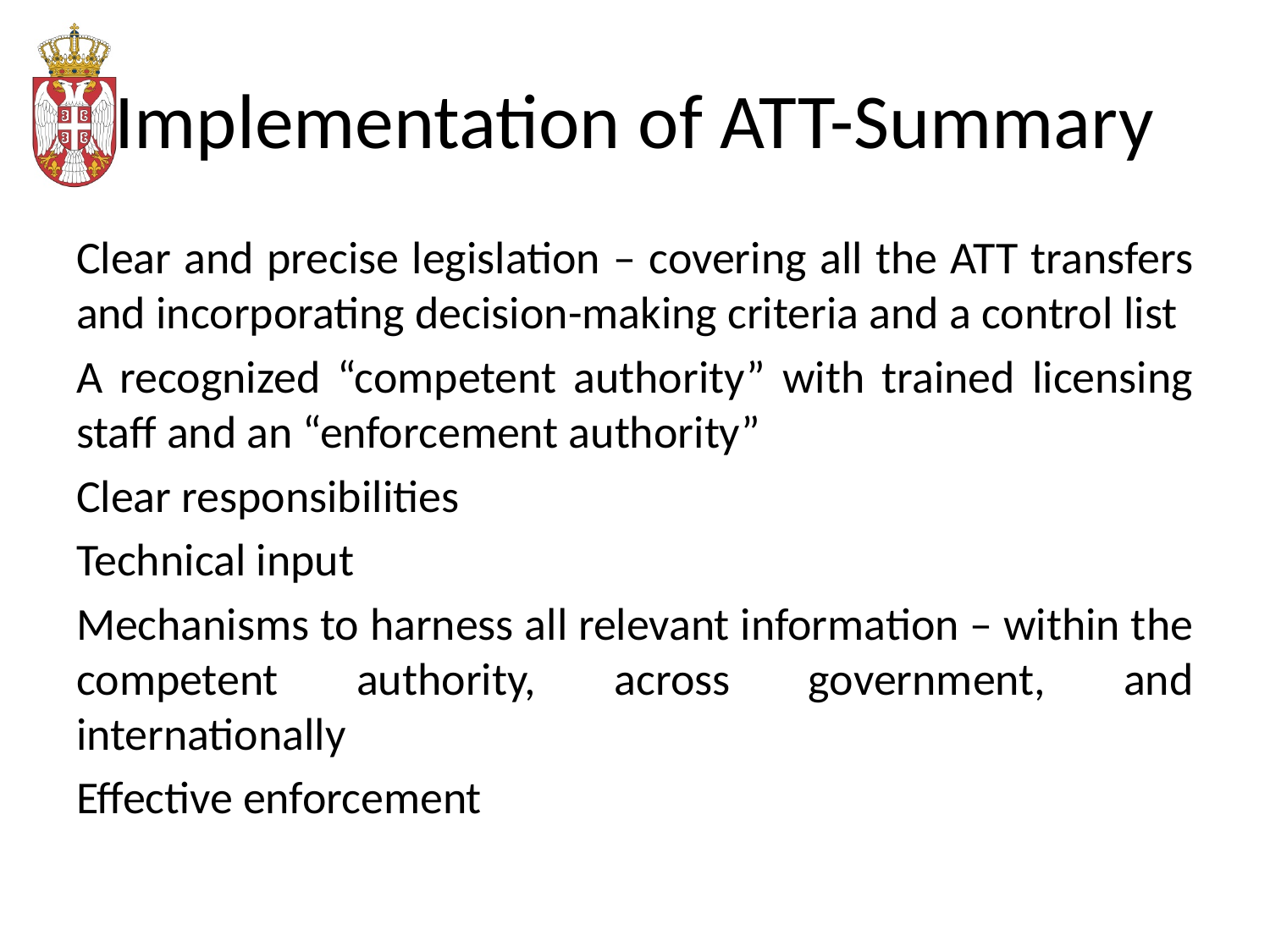

# Implementation of ATT-Summary
Clear and precise legislation – covering all the ATT transfers and incorporating decision-making criteria and a control list
A recognized “competent authority” with trained licensing staff and an “enforcement authority”
Clear responsibilities
Technical input
Mechanisms to harness all relevant information – within the competent authority, across government, and internationally
Effective enforcement